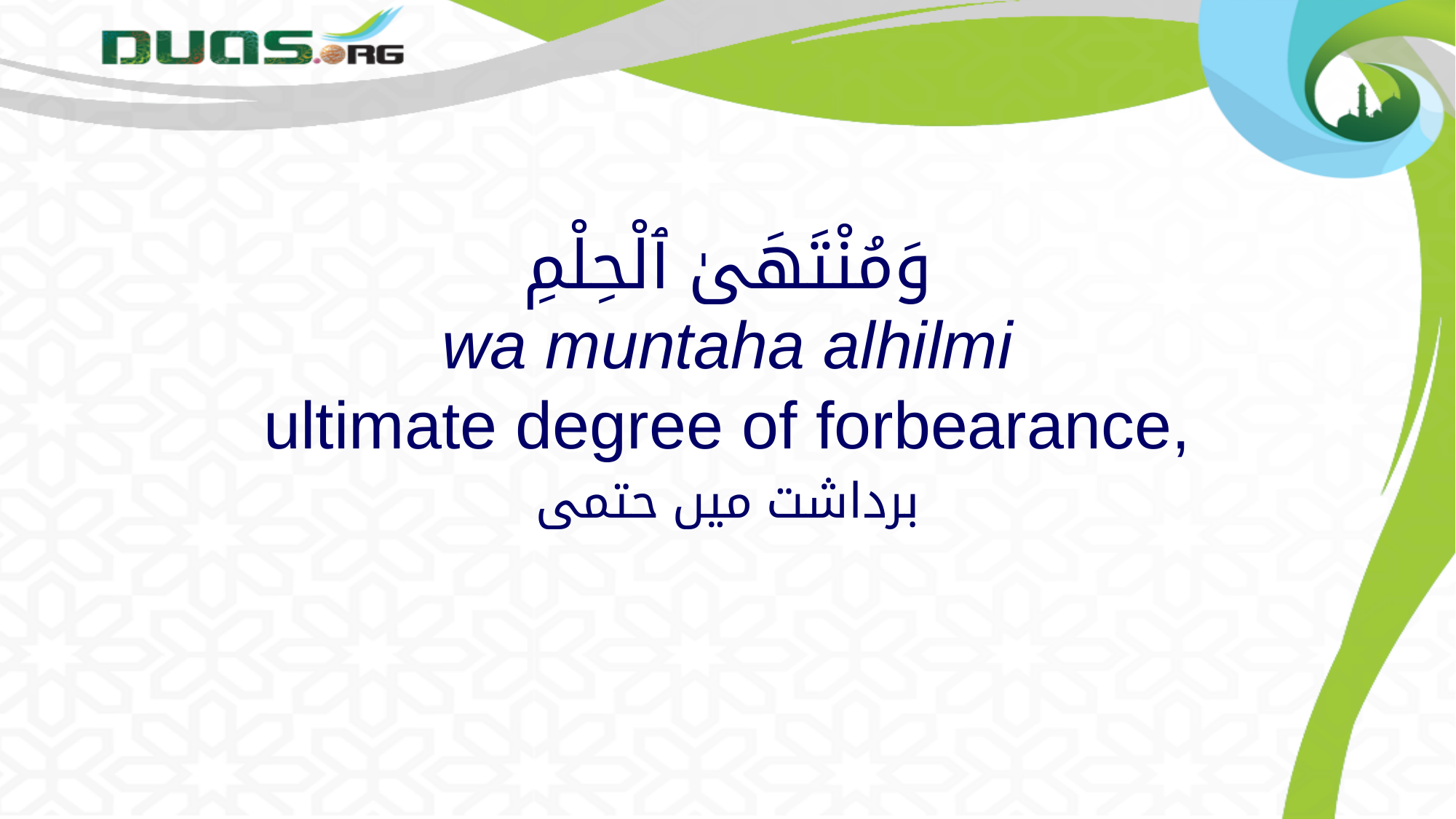

# وَمُنْتَهَىٰ ٱلْحِلْمِ wa muntaha alhilmi ultimate degree of forbearance,
برداشت میں حتمی